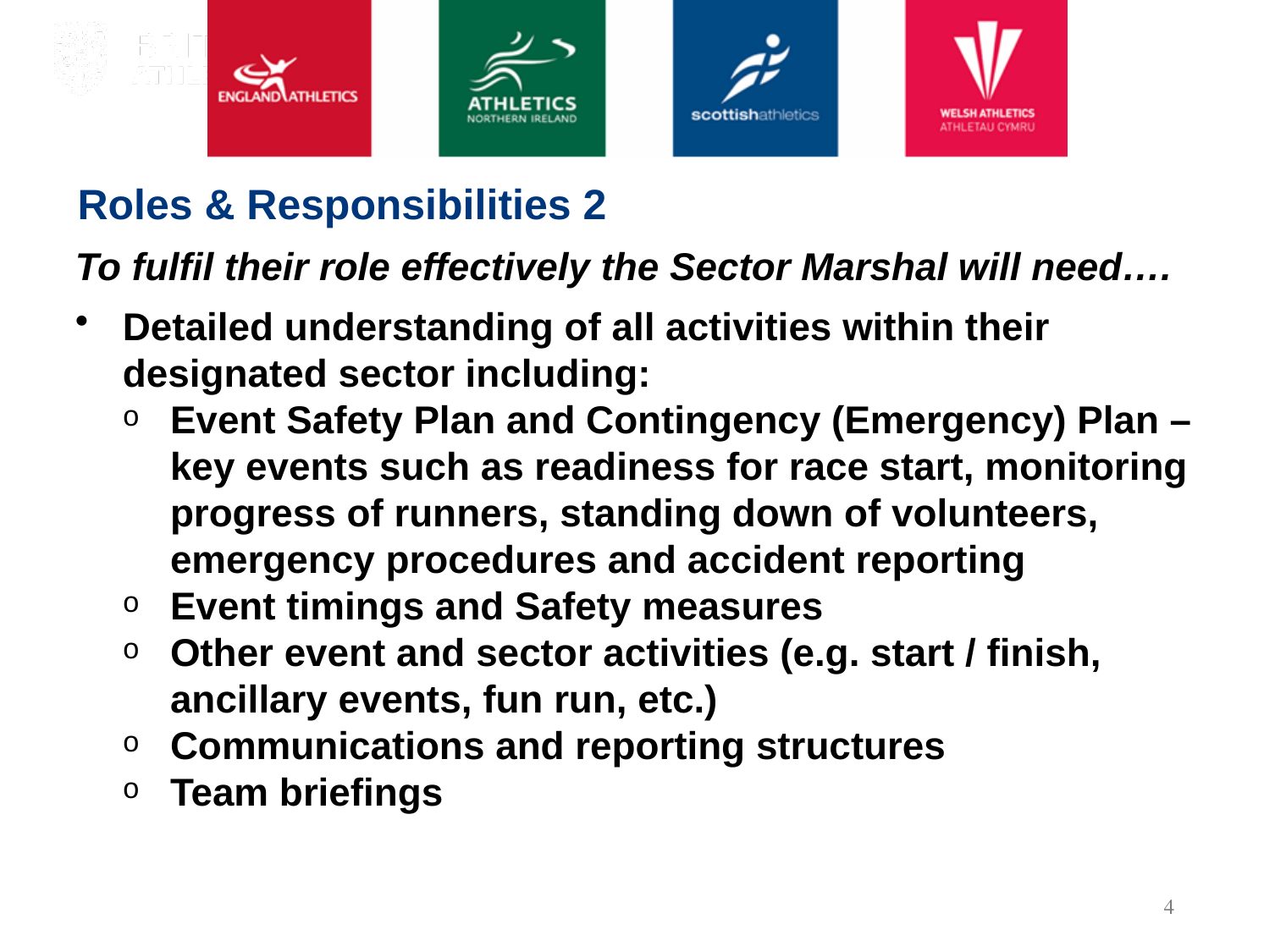

Roles & Responsibilities 2
To fulfil their role effectively the Sector Marshal will need….
Detailed understanding of all activities within their designated sector including:
Event Safety Plan and Contingency (Emergency) Plan – key events such as readiness for race start, monitoring progress of runners, standing down of volunteers, emergency procedures and accident reporting
Event timings and Safety measures
Other event and sector activities (e.g. start / finish, ancillary events, fun run, etc.)
Communications and reporting structures
Team briefings
4